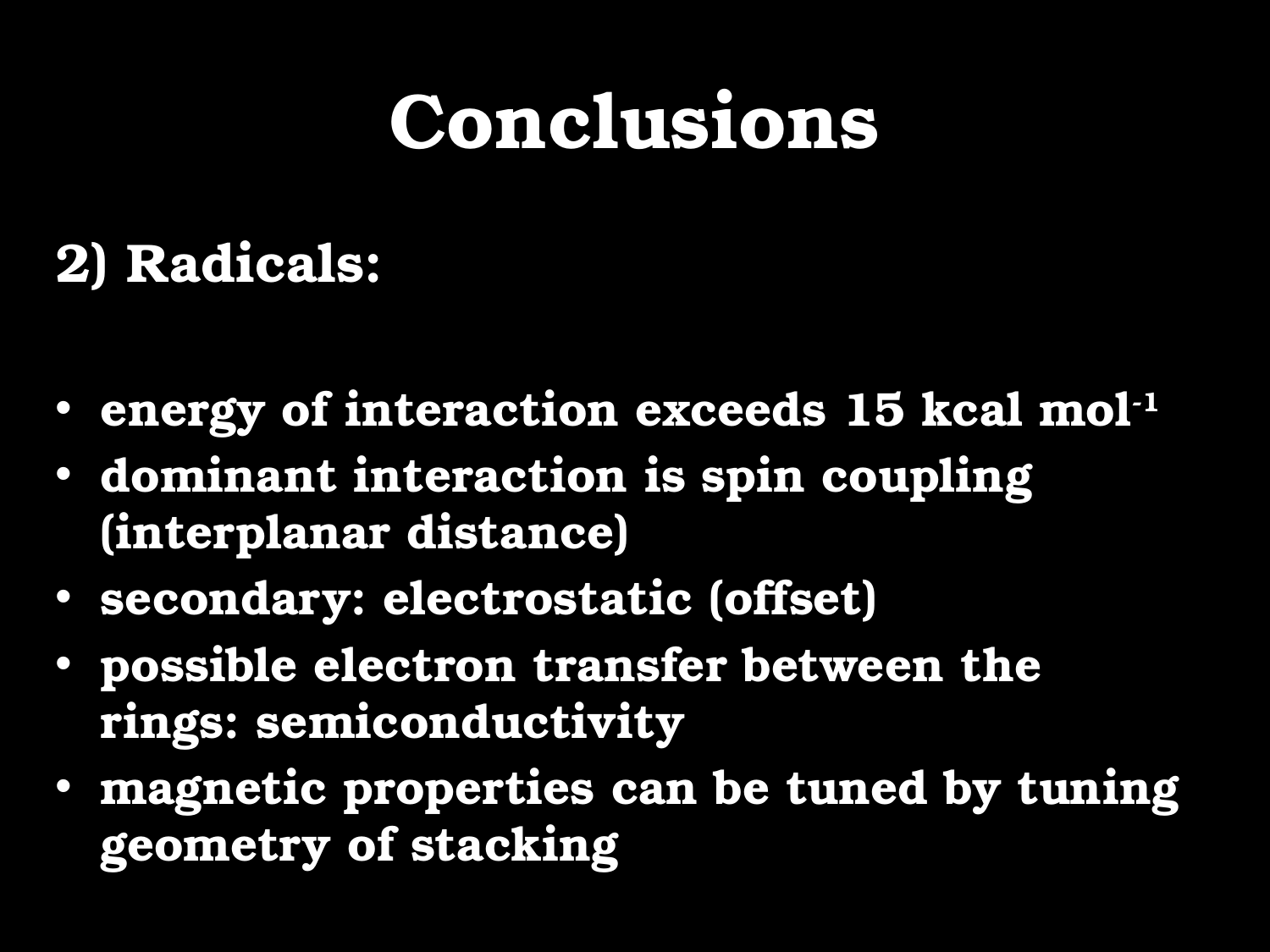

# Conclusions
2) Radicals:

energy of interaction exceeds 15 kcal mol-1
dominant interaction is spin coupling (interplanar distance)
secondary: electrostatic (offset)
possible electron transfer between the     rings: semiconductivity
magnetic properties can be tuned by tuning geometry of stacking